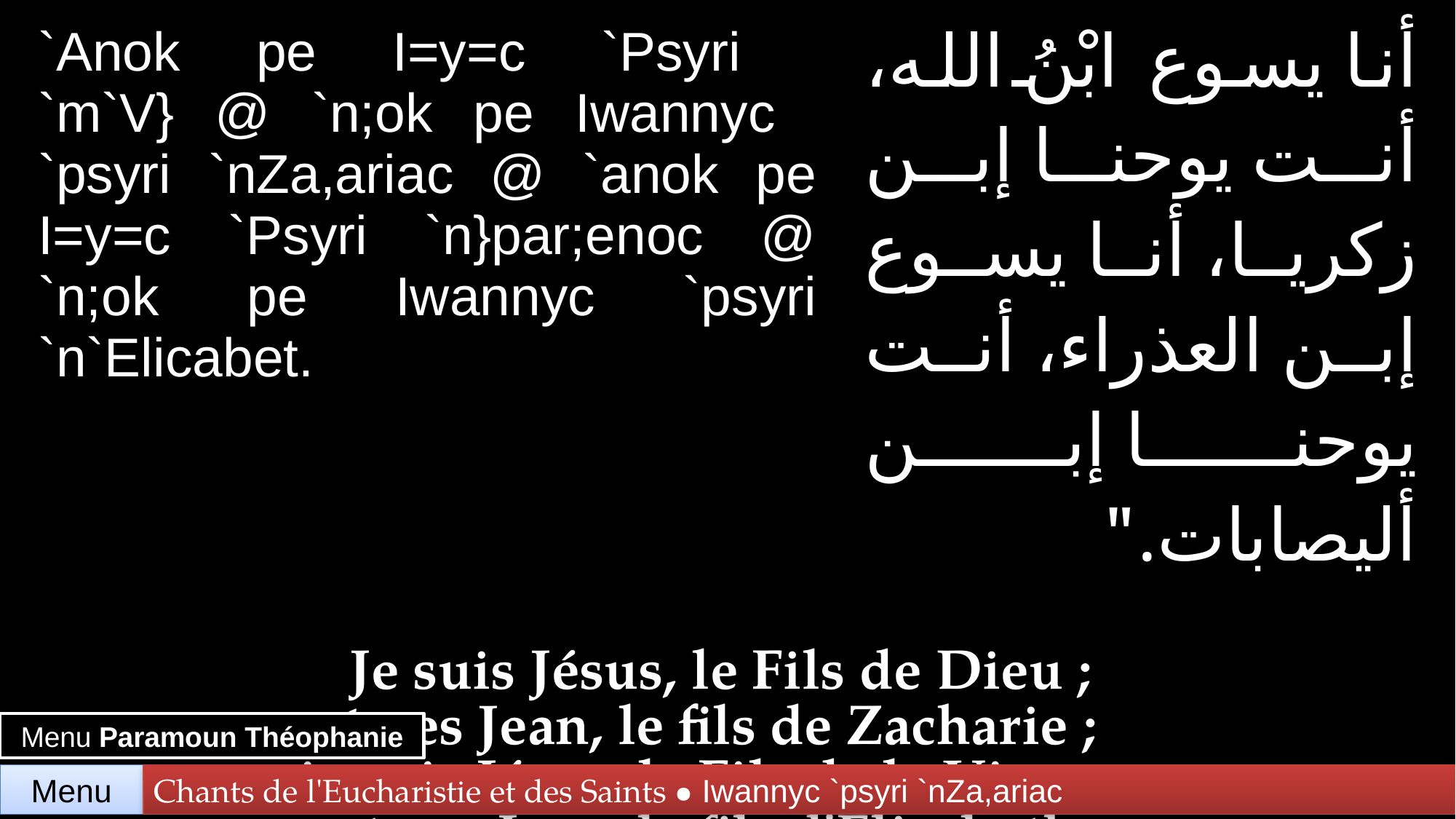

| `Anok pe I=y=c `Psyri `m`V} @ `n;ok pe Iwannyc `psyri `nZa,ariac @ `anok pe I=y=c `Psyri `n}par;enoc @ `n;ok pe Iwannyc `psyri `n`Elicabet. |  | أنا يسوع ابْنُ الله، أنت يوحنا إبن زكريا، أنا يسوع إبن العذراء، أنت يوحنا إبن أليصابات." |
| --- | --- | --- |
|  |  |  |
| Je suis Jésus, le Fils de Dieu ; tu es Jean, le fils de Zacharie ; je suis Jésus, le Fils de la Vierge ; tu es Jean, le fils d'Élisabeth. |  |  |
Menu Paramoun Théophanie
Chants de l'Eucharistie et des Saints • Iwannyc `psyri `nZa,ariac
Menu